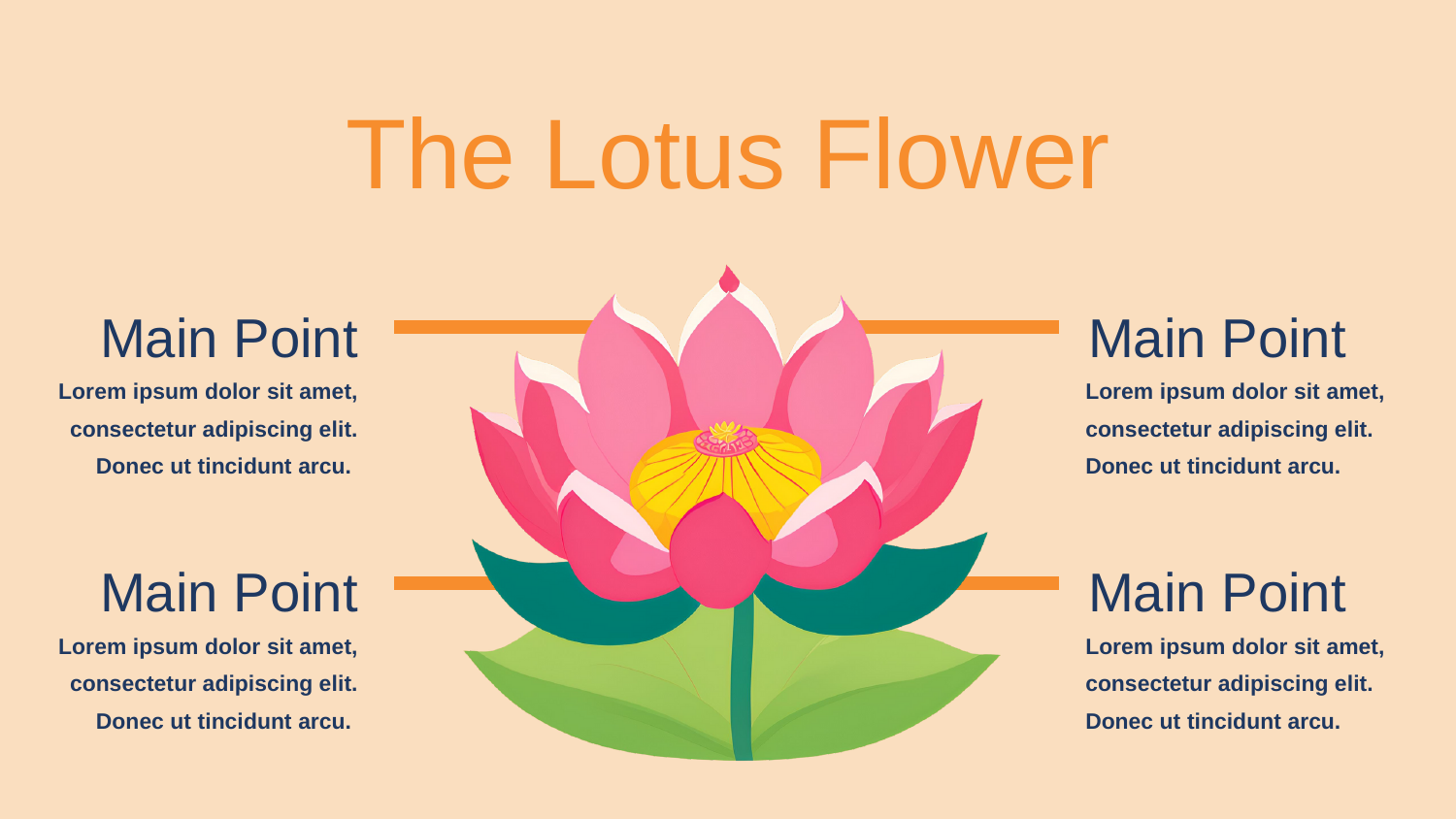

The Lotus Flower

Main Point
Main Point
Lorem ipsum dolor sit amet, consectetur adipiscing elit. Donec ut tincidunt arcu.
Lorem ipsum dolor sit amet, consectetur adipiscing elit. Donec ut tincidunt arcu.
Main Point
Main Point
Lorem ipsum dolor sit amet, consectetur adipiscing elit. Donec ut tincidunt arcu.
Lorem ipsum dolor sit amet, consectetur adipiscing elit. Donec ut tincidunt arcu.